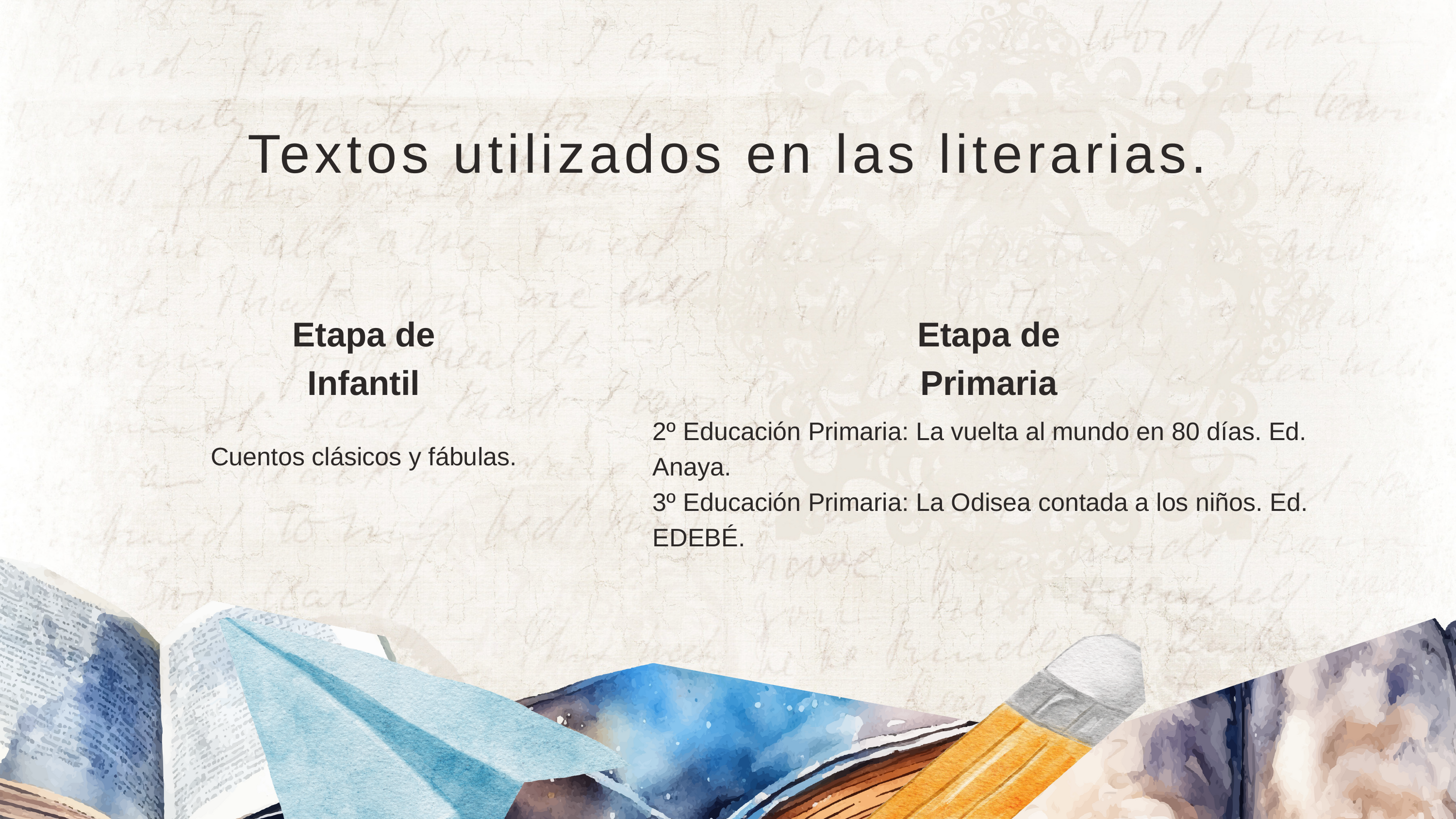

Textos utilizados en las literarias.
Etapa de Infantil
Etapa de Primaria
2º Educación Primaria: La vuelta al mundo en 80 días. Ed. Anaya.
3º Educación Primaria: La Odisea contada a los niños. Ed. EDEBÉ.
Cuentos clásicos y fábulas.